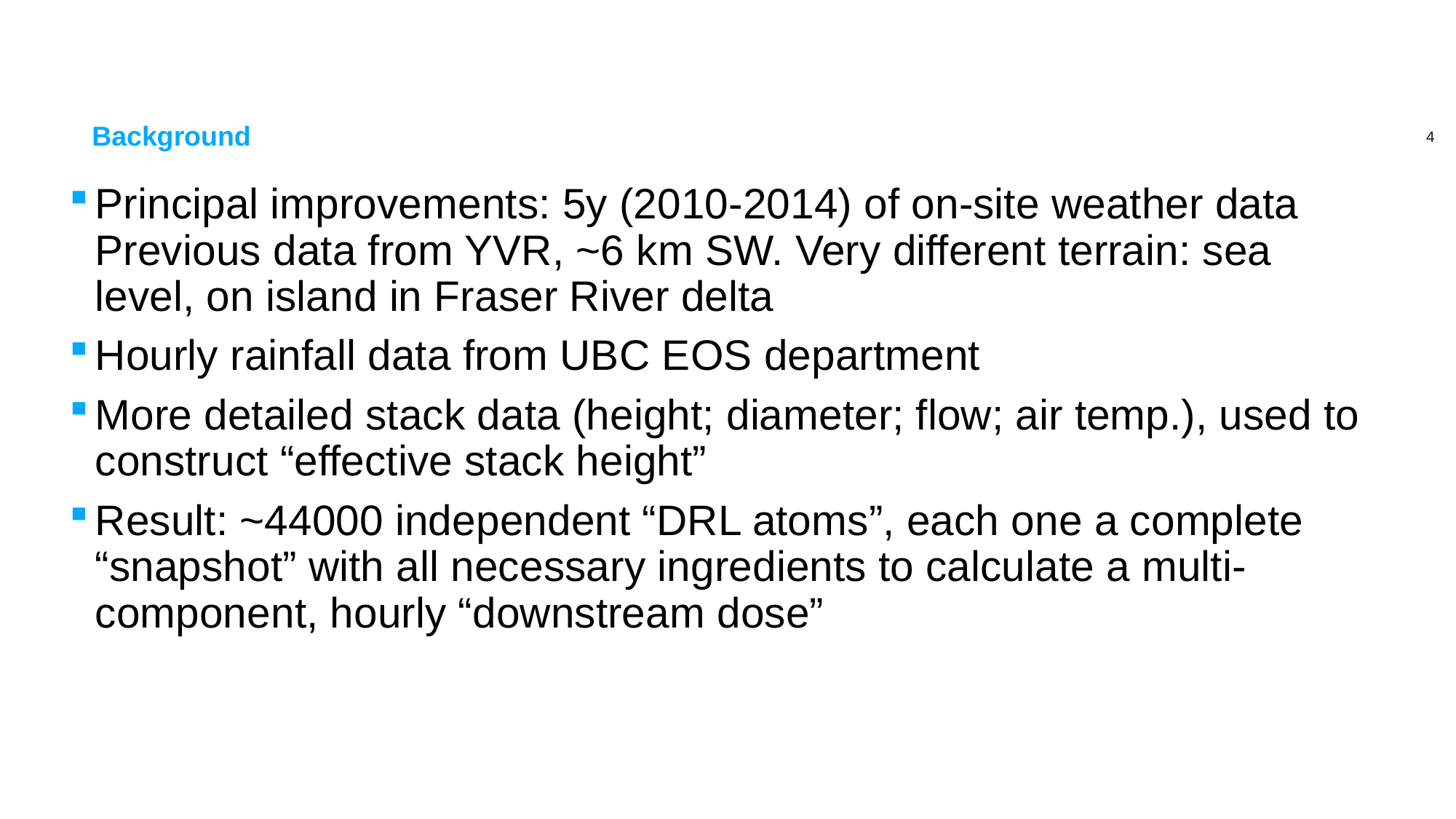

# Background
Principal improvements: 5y (2010-2014) of on-site weather data Previous data from YVR, ~6 km SW. Very different terrain: sea level, on island in Fraser River delta
Hourly rainfall data from UBC EOS department
More detailed stack data (height; diameter; flow; air temp.), used to construct “effective stack height”
Result: ~44000 independent “DRL atoms”, each one a complete “snapshot” with all necessary ingredients to calculate a multi-component, hourly “downstream dose”